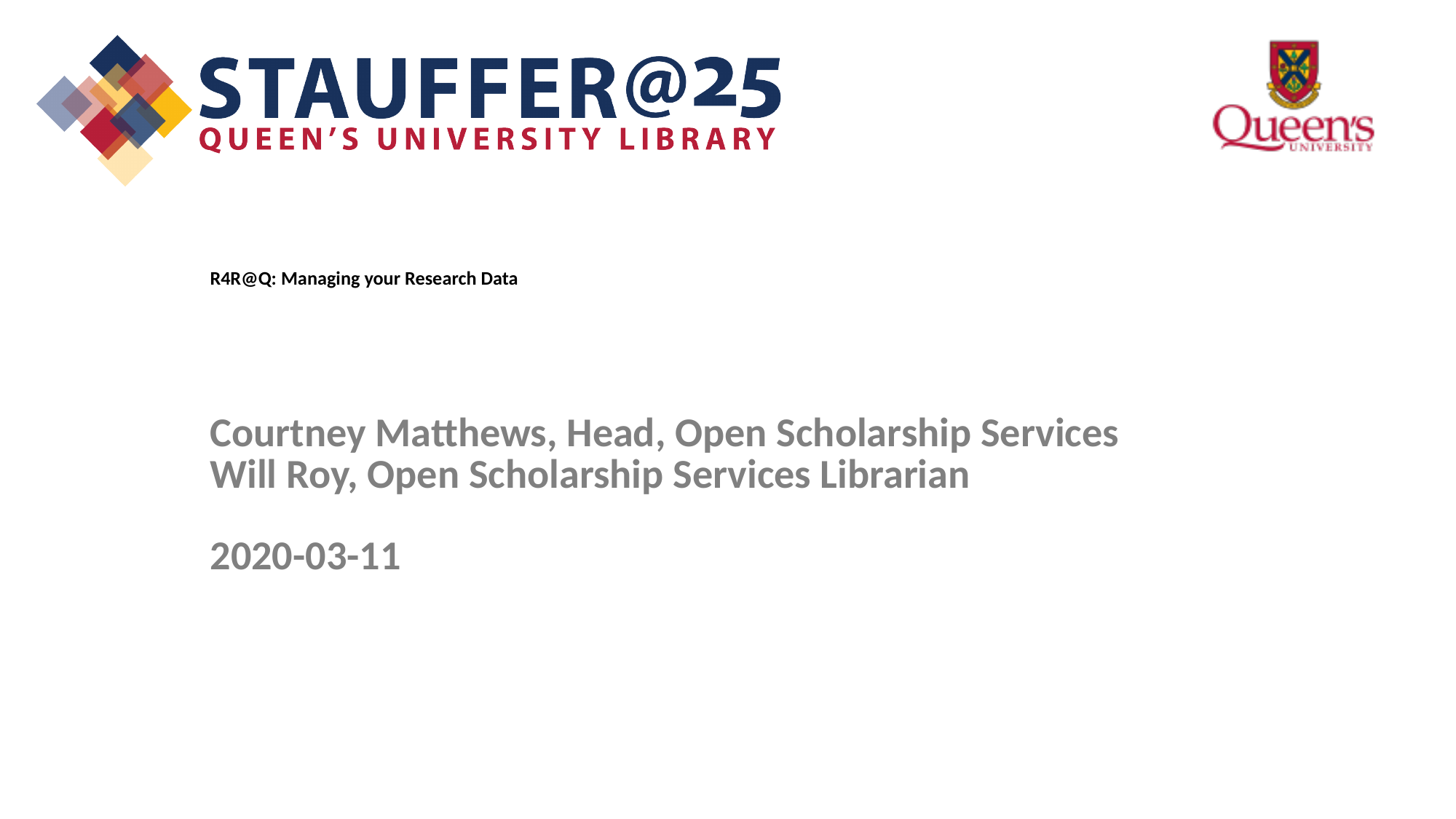

# R4R@Q: Managing your Research Data
Courtney Matthews, Head, Open Scholarship Services
Will Roy, Open Scholarship Services Librarian

2020-03-11